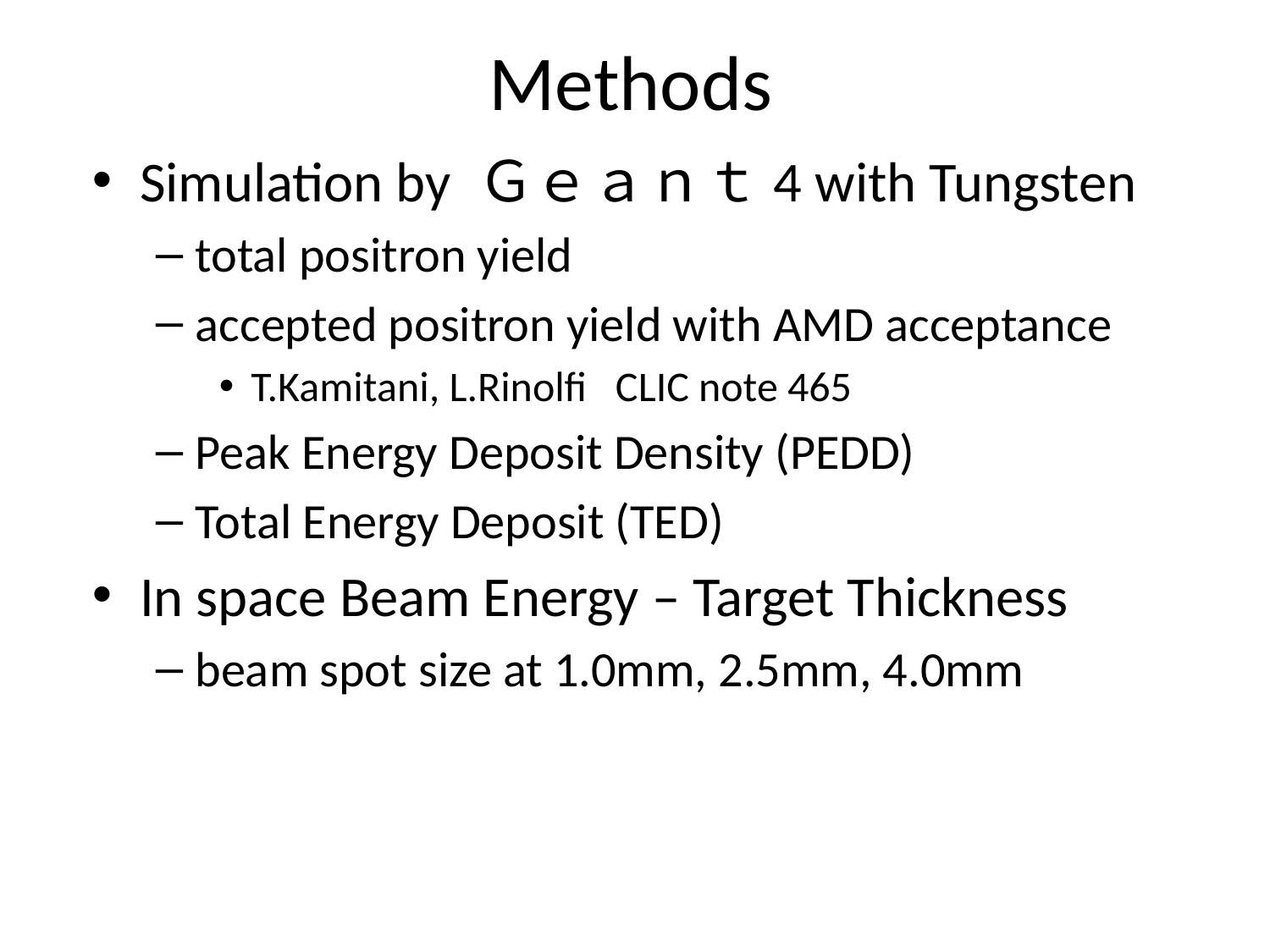

# Methods
Simulation by Ｇｅａｎｔ4 with Tungsten
total positron yield
accepted positron yield with AMD acceptance
T.Kamitani, L.Rinolfi   CLIC note 465
Peak Energy Deposit Density (PEDD)
Total Energy Deposit (TED)
In space Beam Energy – Target Thickness
beam spot size at 1.0mm, 2.5mm, 4.0mm